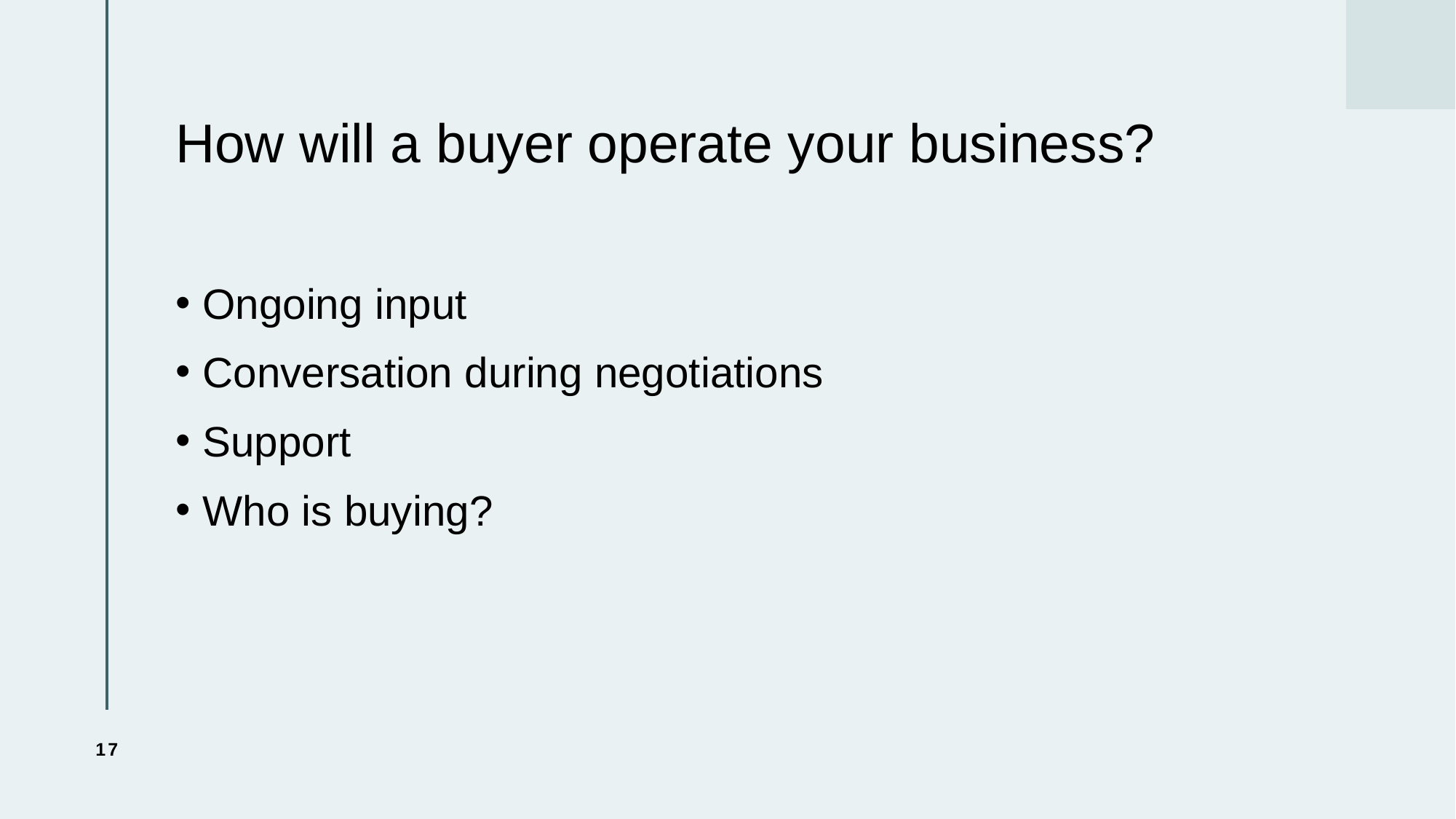

# How will a buyer operate your business?
Ongoing input
Conversation during negotiations
Support
Who is buying?
17